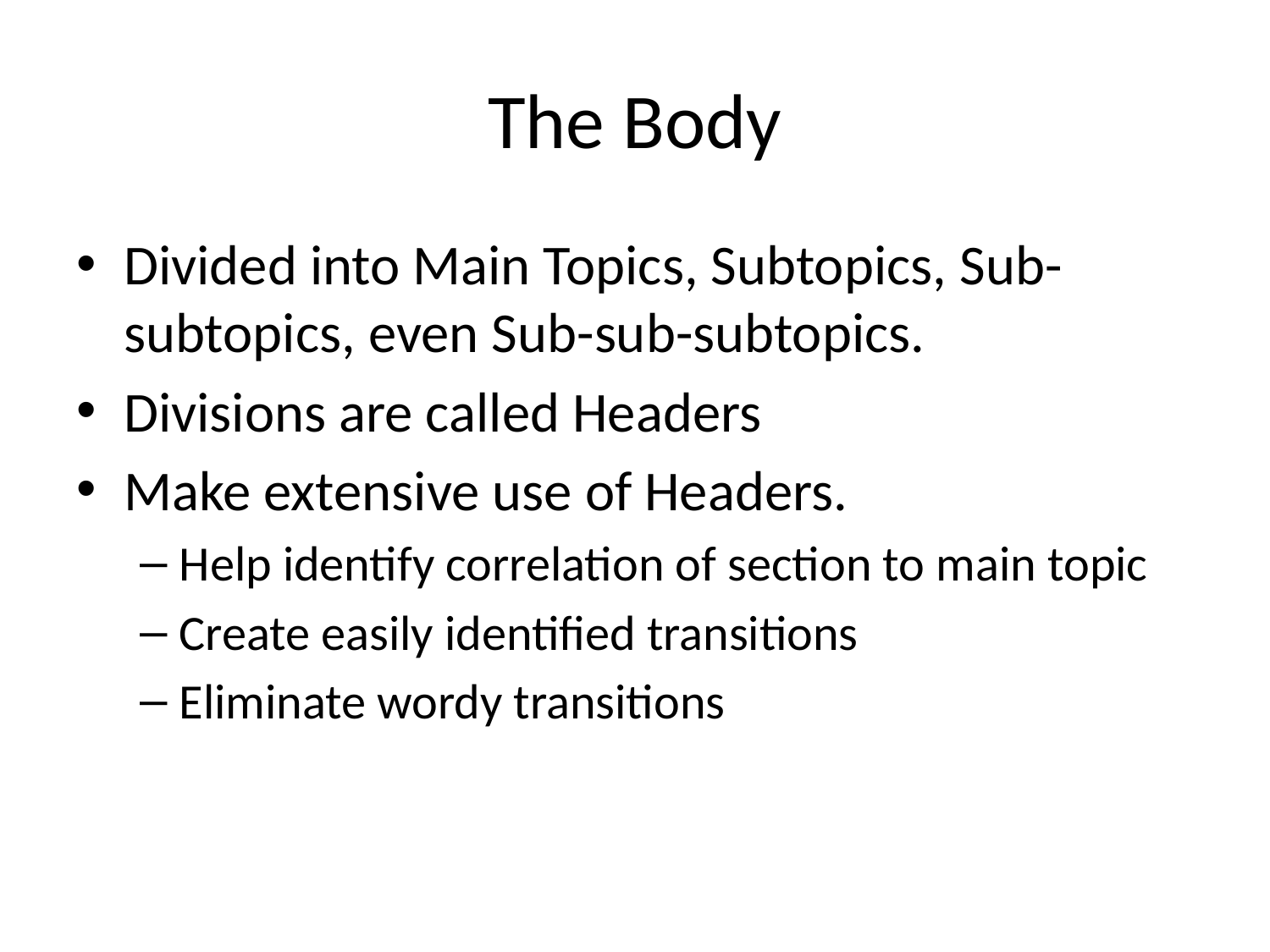

# The Body
Divided into Main Topics, Subtopics, Sub-subtopics, even Sub-sub-subtopics.
Divisions are called Headers
Make extensive use of Headers.
Help identify correlation of section to main topic
Create easily identified transitions
Eliminate wordy transitions